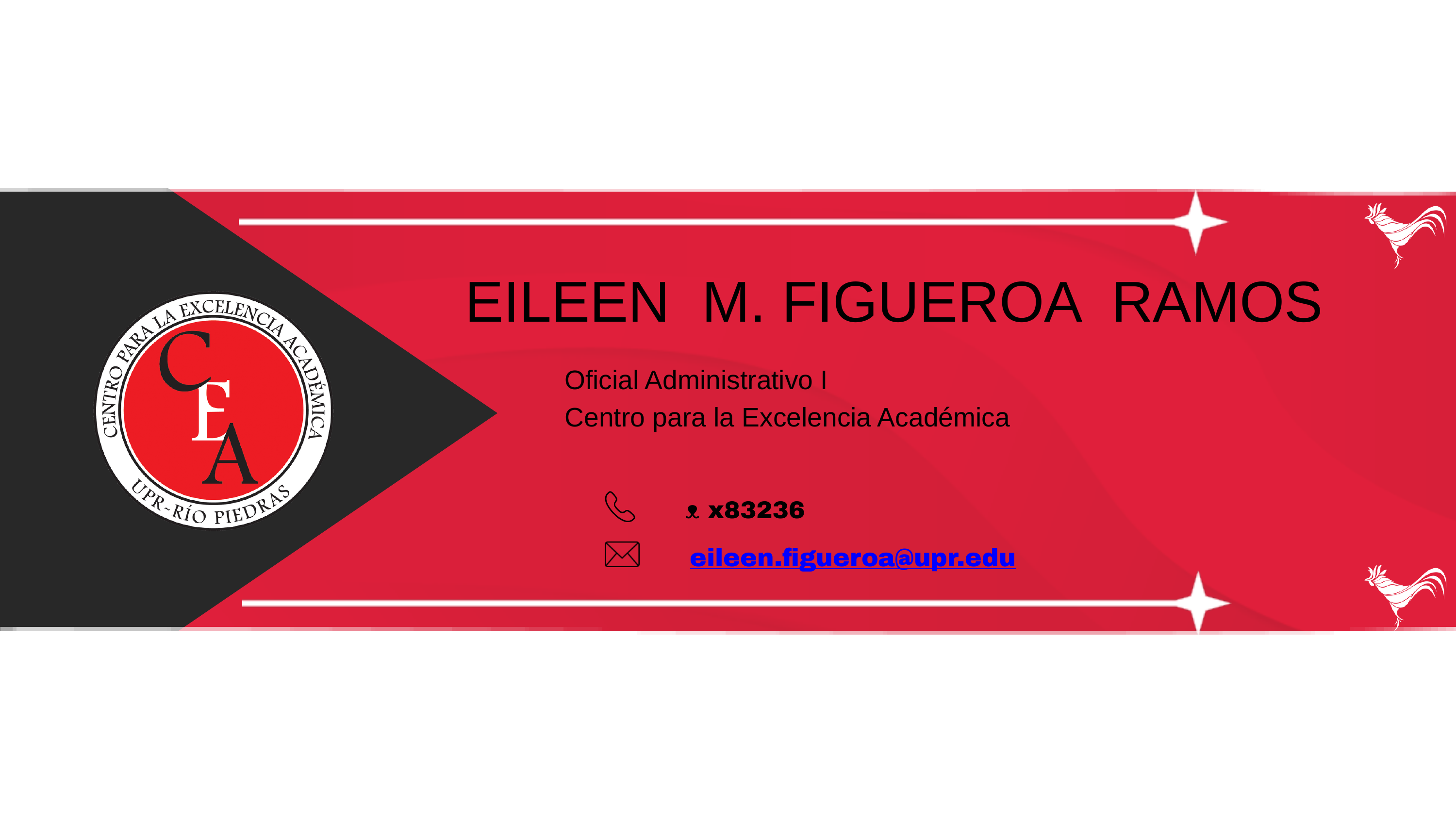

EILEEN  M. FIGUEROA  RAMOS

Oficial Administrativo I
Centro para la Excelencia Académica

  ᴥ x83236

eileen.figueroa@upr.edu